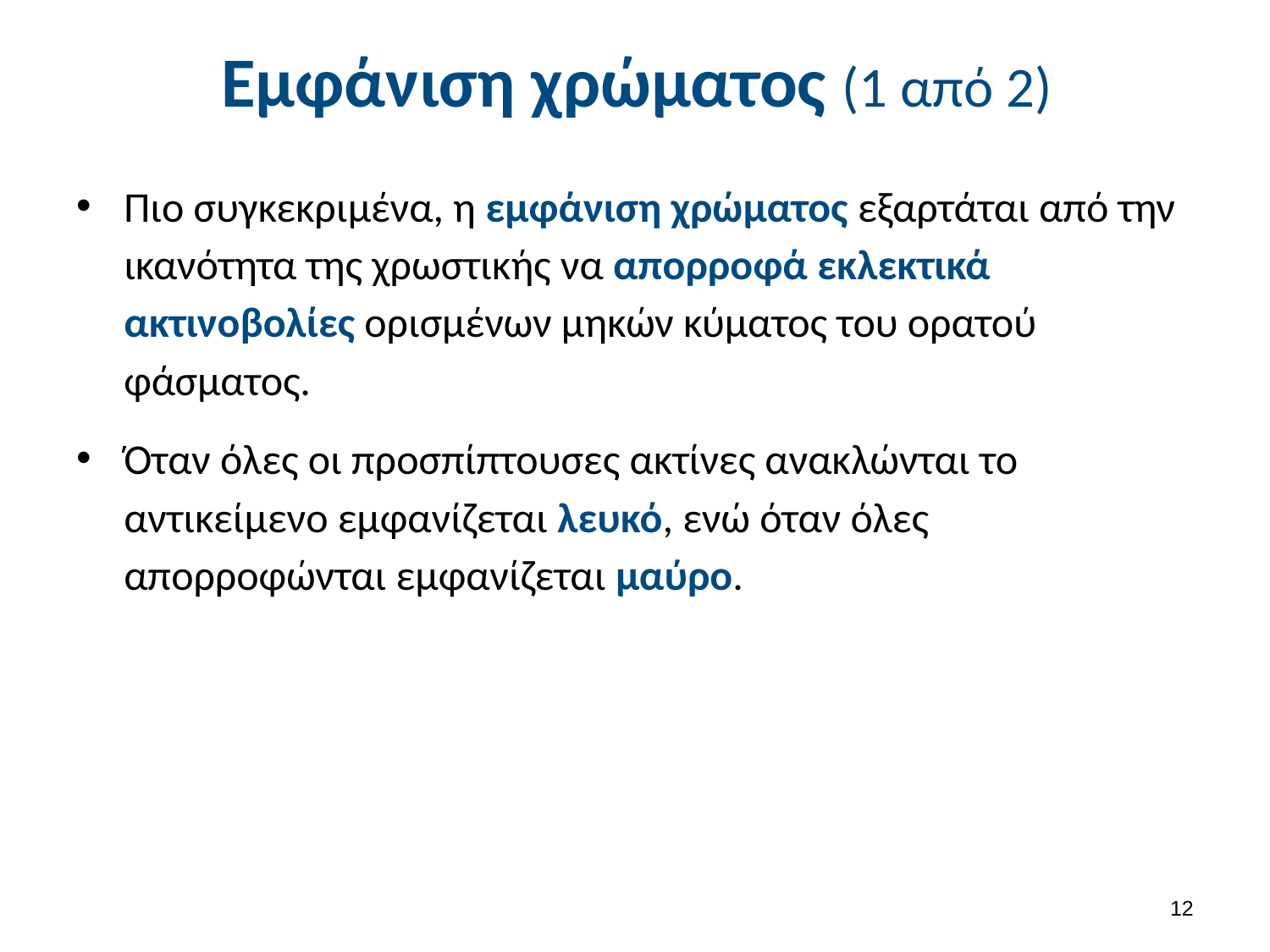

# Εμφάνιση χρώματος (1 από 2)
Πιο συγκεκριμένα, η εμφάνιση χρώματος εξαρτάται από την ικανότητα της χρωστικής να απορροφά εκλεκτικά ακτινοβολίες ορισμένων μηκών κύματος του ορατού φάσματος.
Όταν όλες οι προσπίπτουσες ακτίνες ανακλώνται το αντικείμενο εμφανίζεται λευκό, ενώ όταν όλες απορροφώνται εμφανίζεται μαύρο.
12